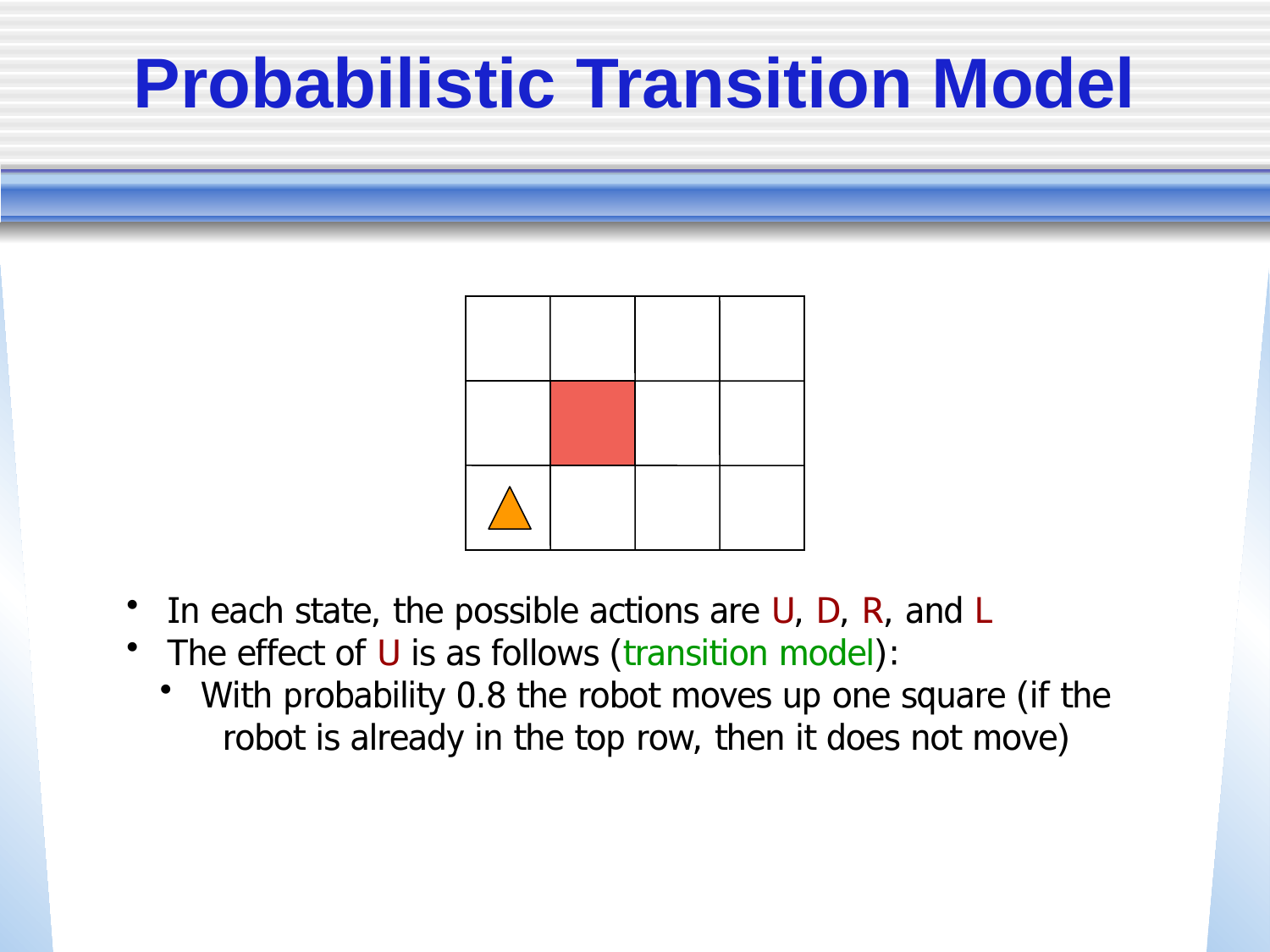

# Probabilistic Transition Model

 In each state, the possible actions are U, D, R, and L
 The effect of U is as follows (transition model):
 With probability 0.8 the robot moves up one square (if the
   robot is already in the top row, then it does not move)